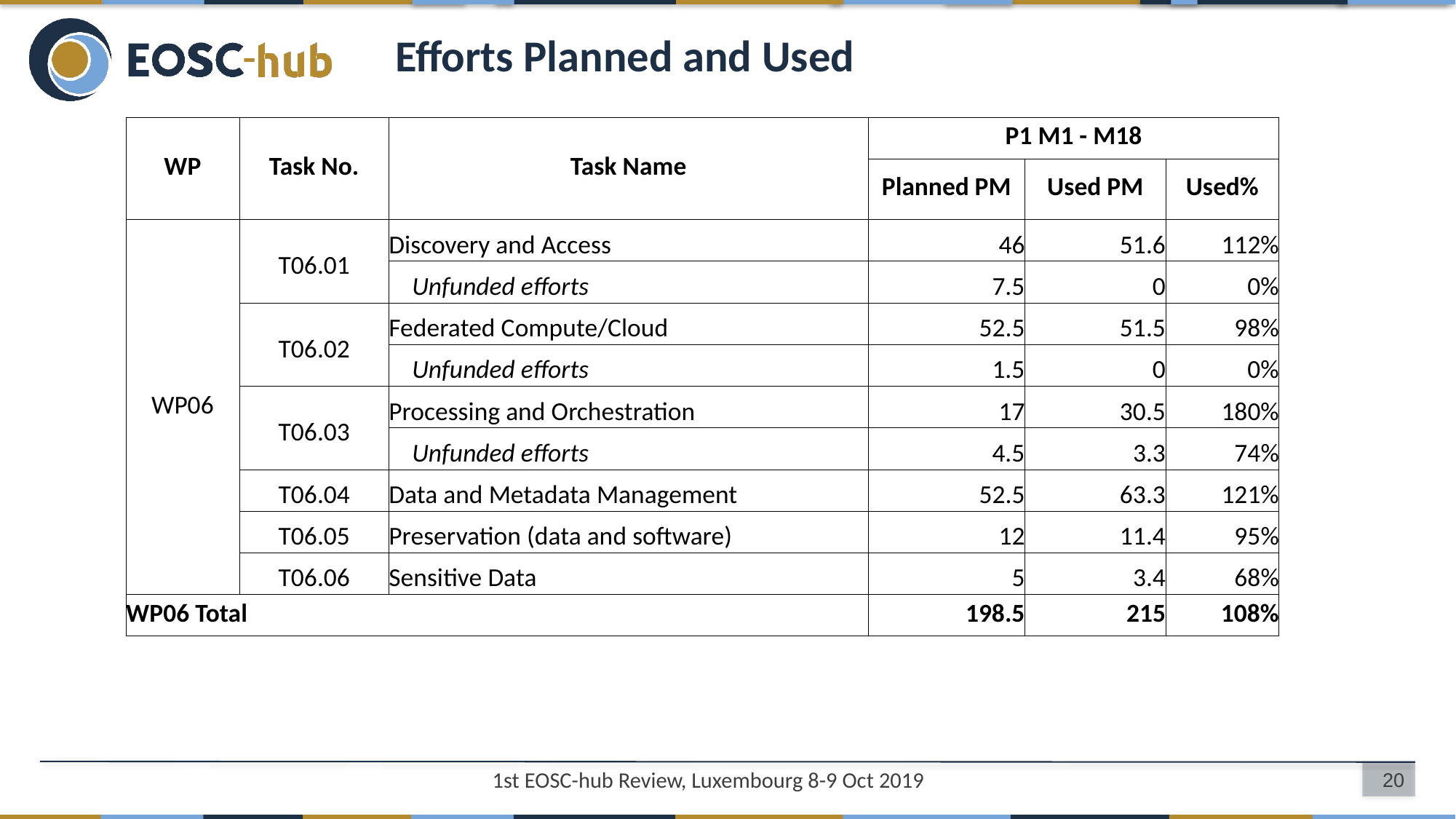

# Efforts Planned and Used
| WP | Task No. | Task Name | P1 M1 - M18 |  |  |
| --- | --- | --- | --- | --- | --- |
|  |  |  | Planned PM | Used PM | Used% |
| WP06 | T06.01 | Discovery and Access | 46 | 51.6 | 112% |
|  |  | Unfunded efforts | 7.5 | 0 | 0% |
|  | T06.02 | Federated Compute/Cloud | 52.5 | 51.5 | 98% |
|  |  | Unfunded efforts | 1.5 | 0 | 0% |
|  | T06.03 | Processing and Orchestration | 17 | 30.5 | 180% |
|  |  | Unfunded efforts | 4.5 | 3.3 | 74% |
|  | T06.04 | Data and Metadata Management | 52.5 | 63.3 | 121% |
|  | T06.05 | Preservation (data and software) | 12 | 11.4 | 95% |
|  | T06.06 | Sensitive Data | 5 | 3.4 | 68% |
| WP06 Total |  |  | 198.5 | 215 | 108% |
20
1st EOSC-hub Review, Luxembourg 8-9 Oct 2019